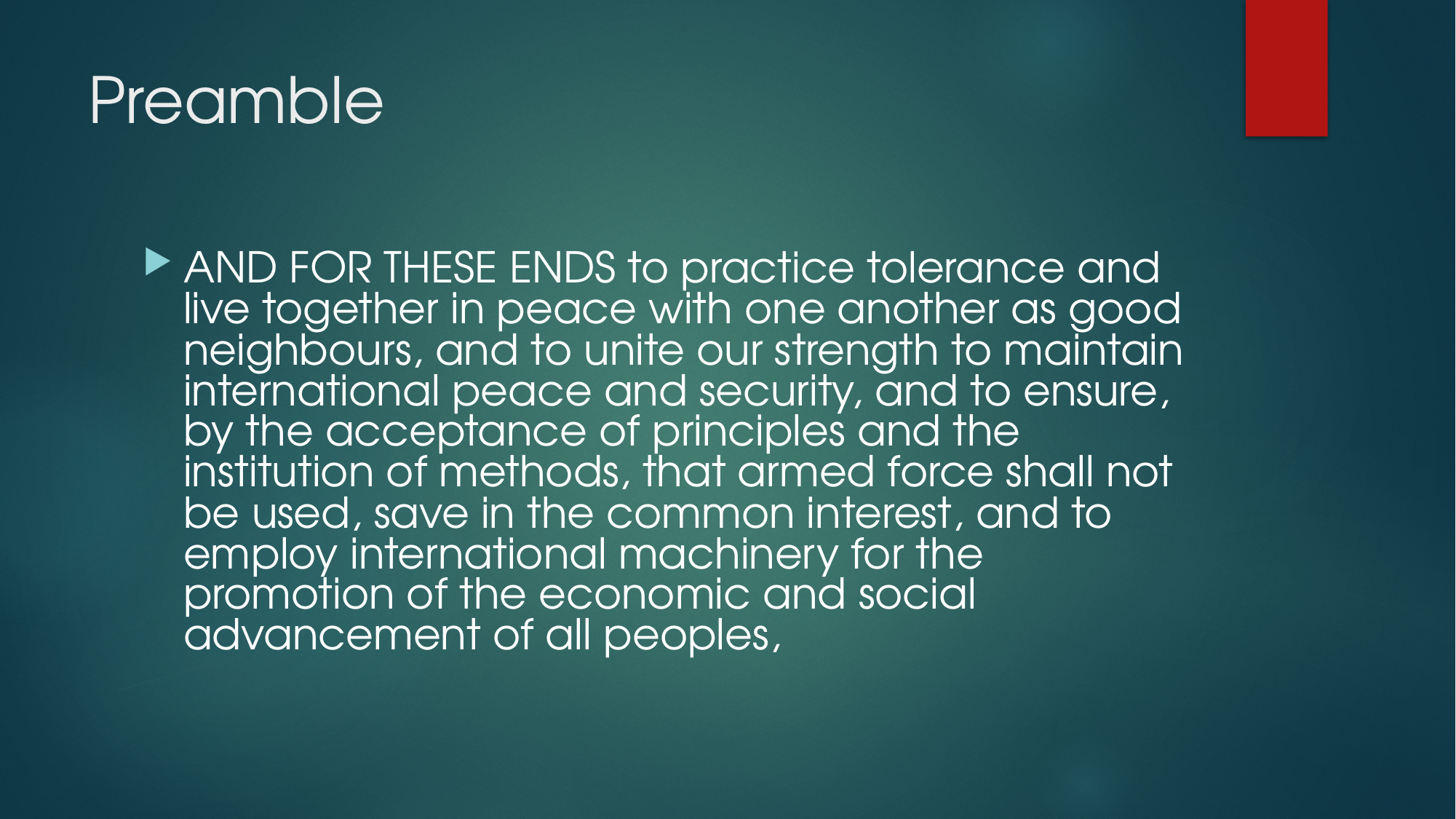

# Preamble
AND FOR THESE ENDS to practice tolerance and live together in peace with one another as good neighbours, and to unite our strength to maintain international peace and security, and to ensure, by the acceptance of principles and the institution of methods, that armed force shall not be used, save in the common interest, and to employ international machinery for the promotion of the economic and social advancement of all peoples,